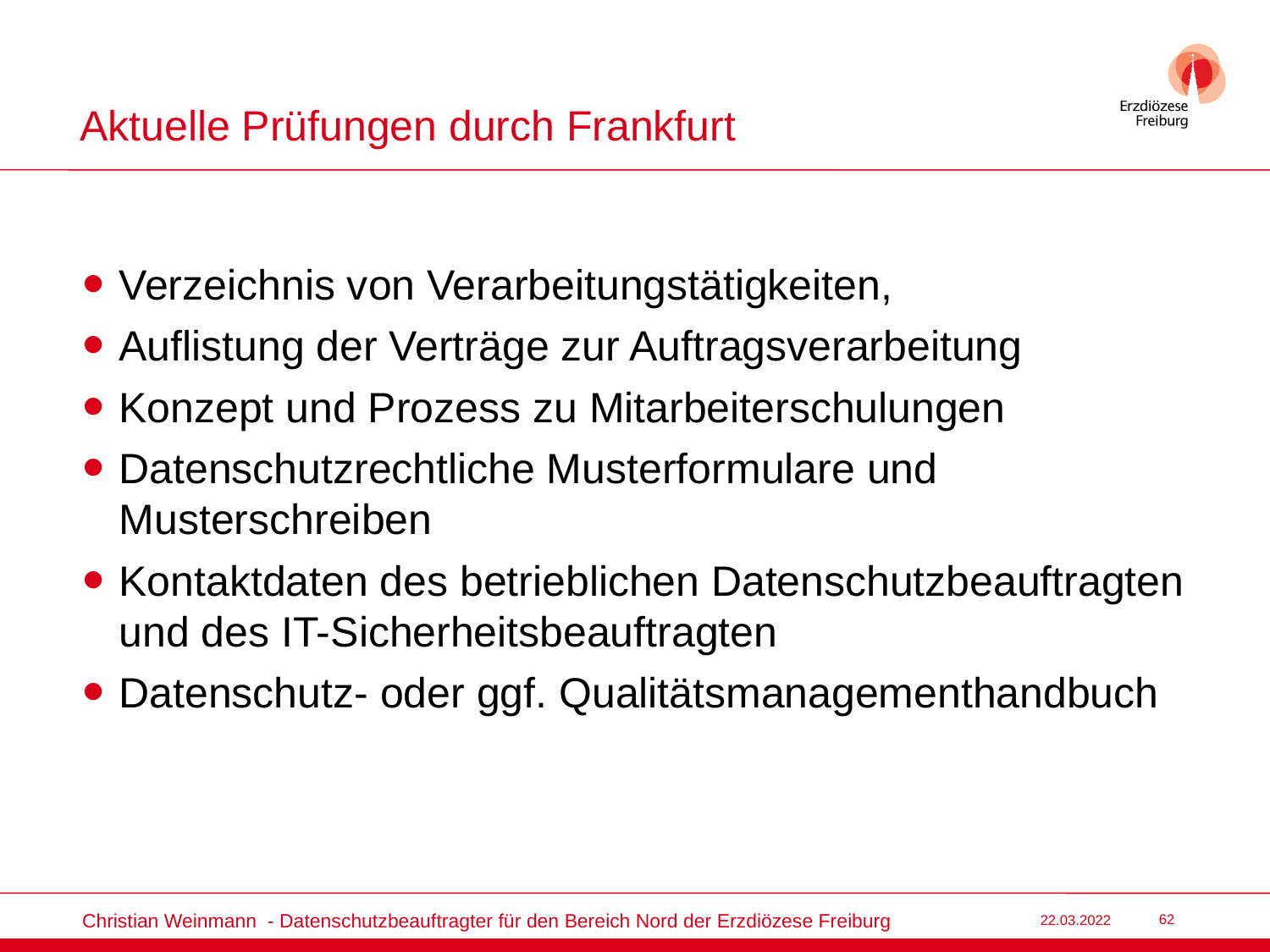

# Aktuelle Prüfungen durch Frankfurt

Verzeichnis von Verarbeitungstätigkeiten,
Auflistung der Verträge zur Auftragsverarbeitung
Konzept und Prozess zu Mitarbeiterschulungen
Datenschutzrechtliche Musterformulare und Musterschreiben
Kontaktdaten des betrieblichen Datenschutzbeauftragten und des IT-Sicherheitsbeauftragten
Datenschutz- oder ggf. Qualitätsmanagementhandbuch
Christian Weinmann  - Datenschutzbeauftragter für den Bereich Nord der Erzdiözese Freiburg
22.03.2022